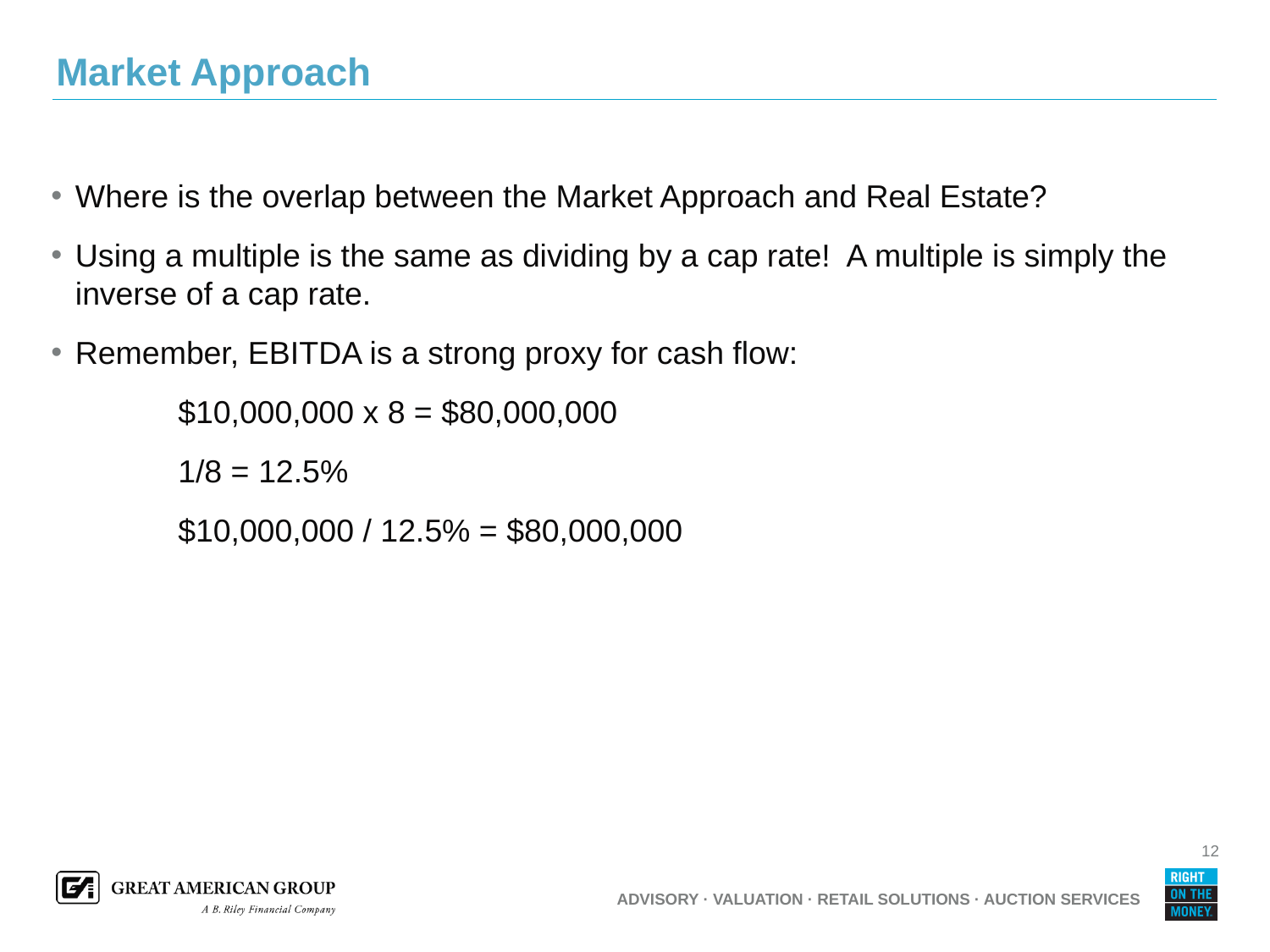

# Market Approach
Where is the overlap between the Market Approach and Real Estate?
Using a multiple is the same as dividing by a cap rate!  A multiple is simply the inverse of a cap rate.
Remember, EBITDA is a strong proxy for cash flow:
	$10,000,000 x 8 = $80,000,000
	1/8 = 12.5%
	$10,000,000 / 12.5% = $80,000,000

12